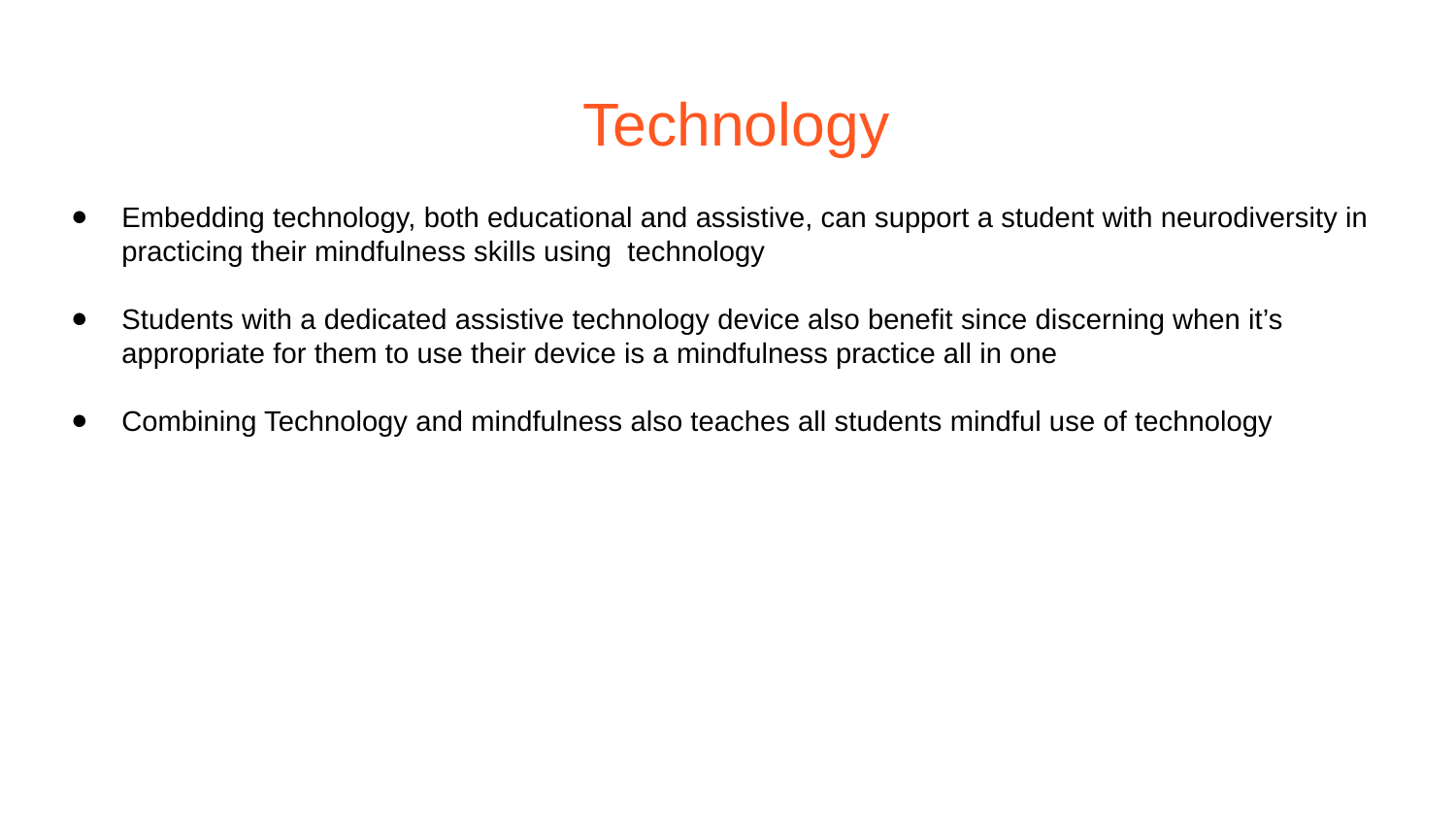

# Technology

Embedding technology, both educational and assistive, can support a student with neurodiversity in practicing their mindfulness skills using  technology

Students with a dedicated assistive technology device also benefit since discerning when it’s appropriate for them to use their device is a mindfulness practice all in one

Combining Technology and mindfulness also teaches all students mindful use of technology